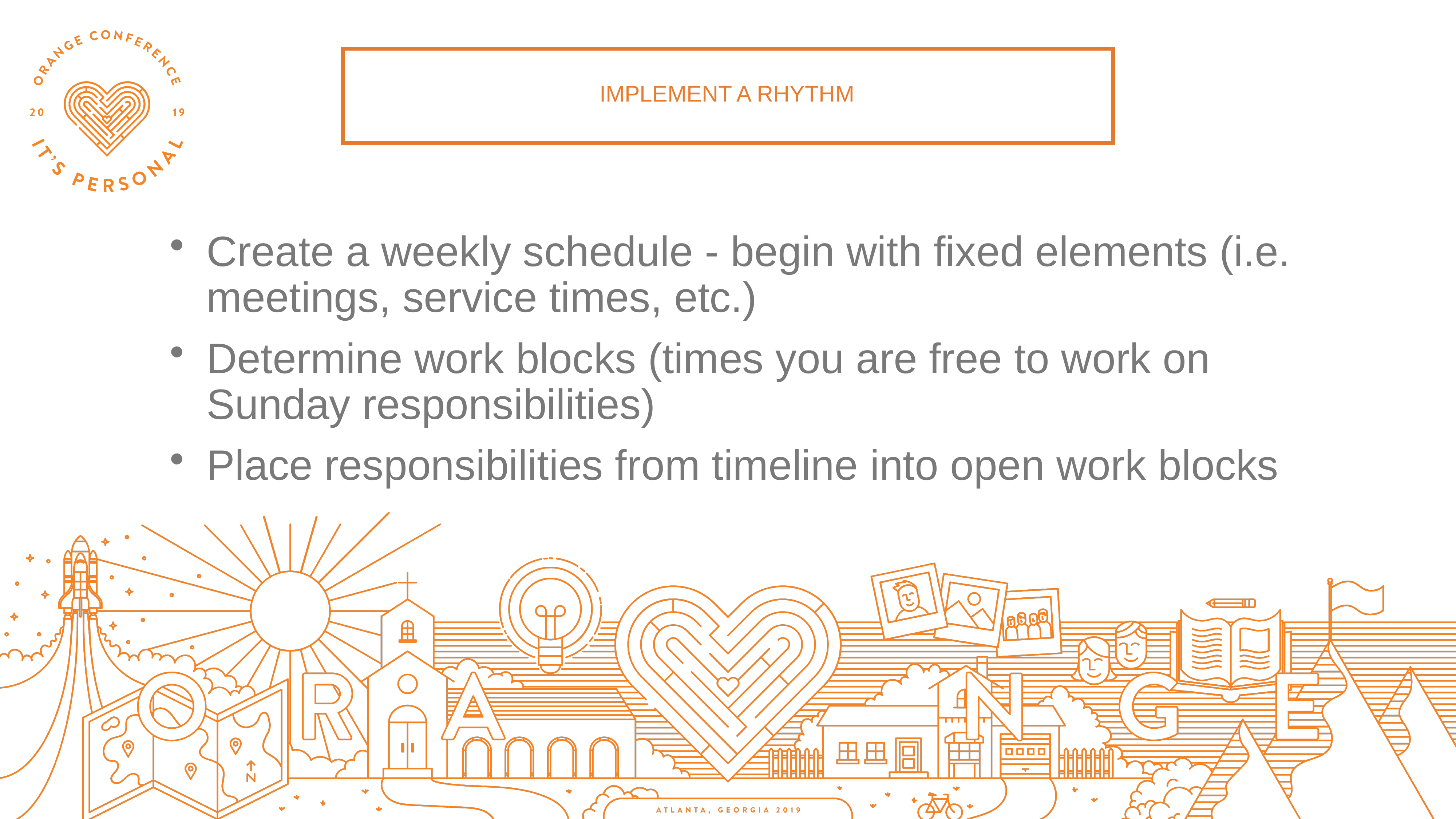

IMPLEMENT A RHYTHM
Create a weekly schedule - begin with fixed elements (i.e. meetings, service times, etc.)
Determine work blocks (times you are free to work on Sunday responsibilities)
Place responsibilities from timeline into open work blocks